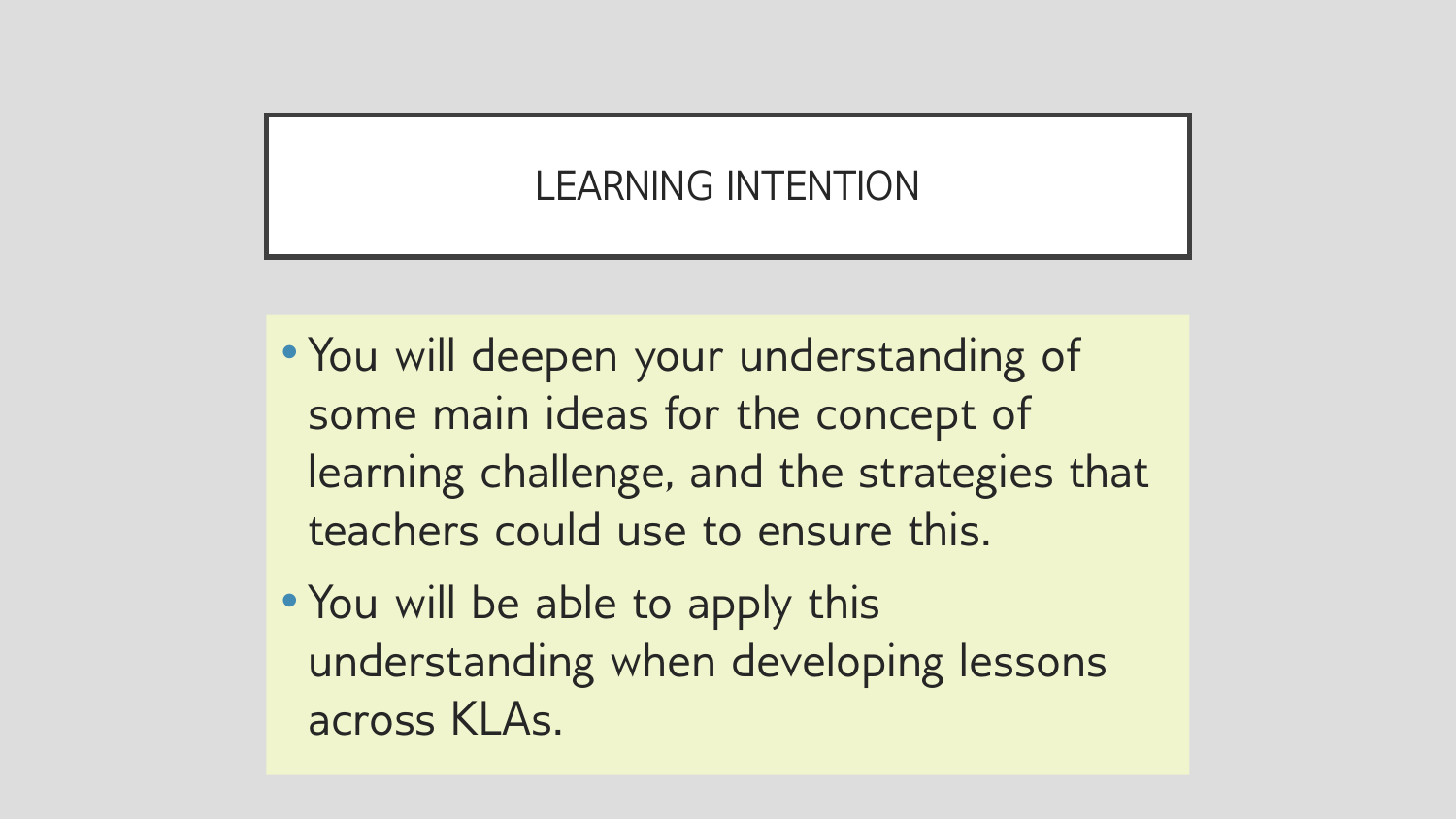

# LEARNING INTENTION
You will deepen your understanding of some main ideas for the concept of learning challenge, and the strategies that teachers could use to ensure this.
You will be able to apply this understanding when developing lessons across KLAs.